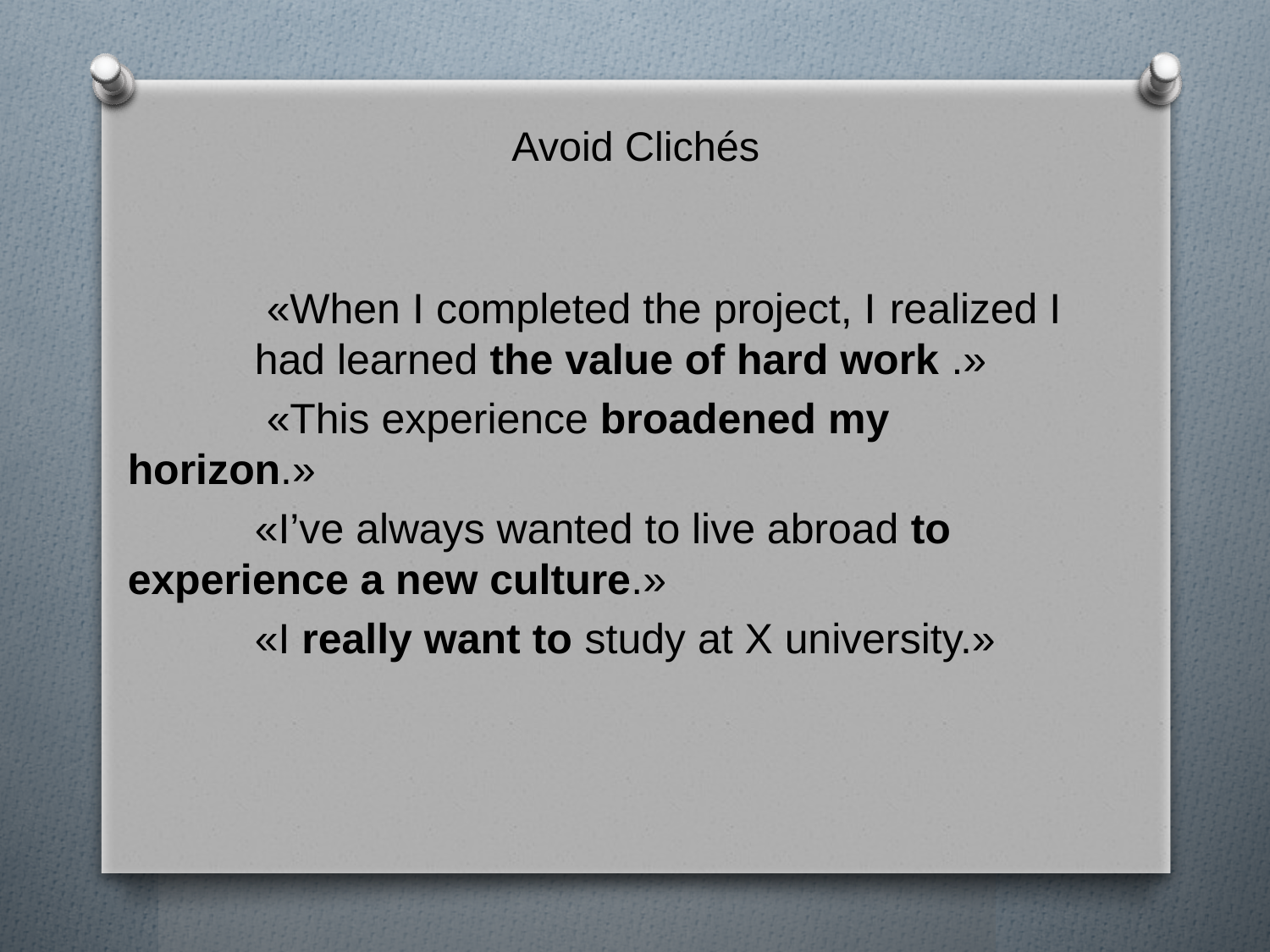

# Avoid Clichés

	 «When I completed the project, I 	realized I 	had learned the value of hard work .»
	 «This experience broadened my 	horizon.»
	«I’ve always wanted to live abroad to 	experience a new culture.»
	«I really want to study at X university.»